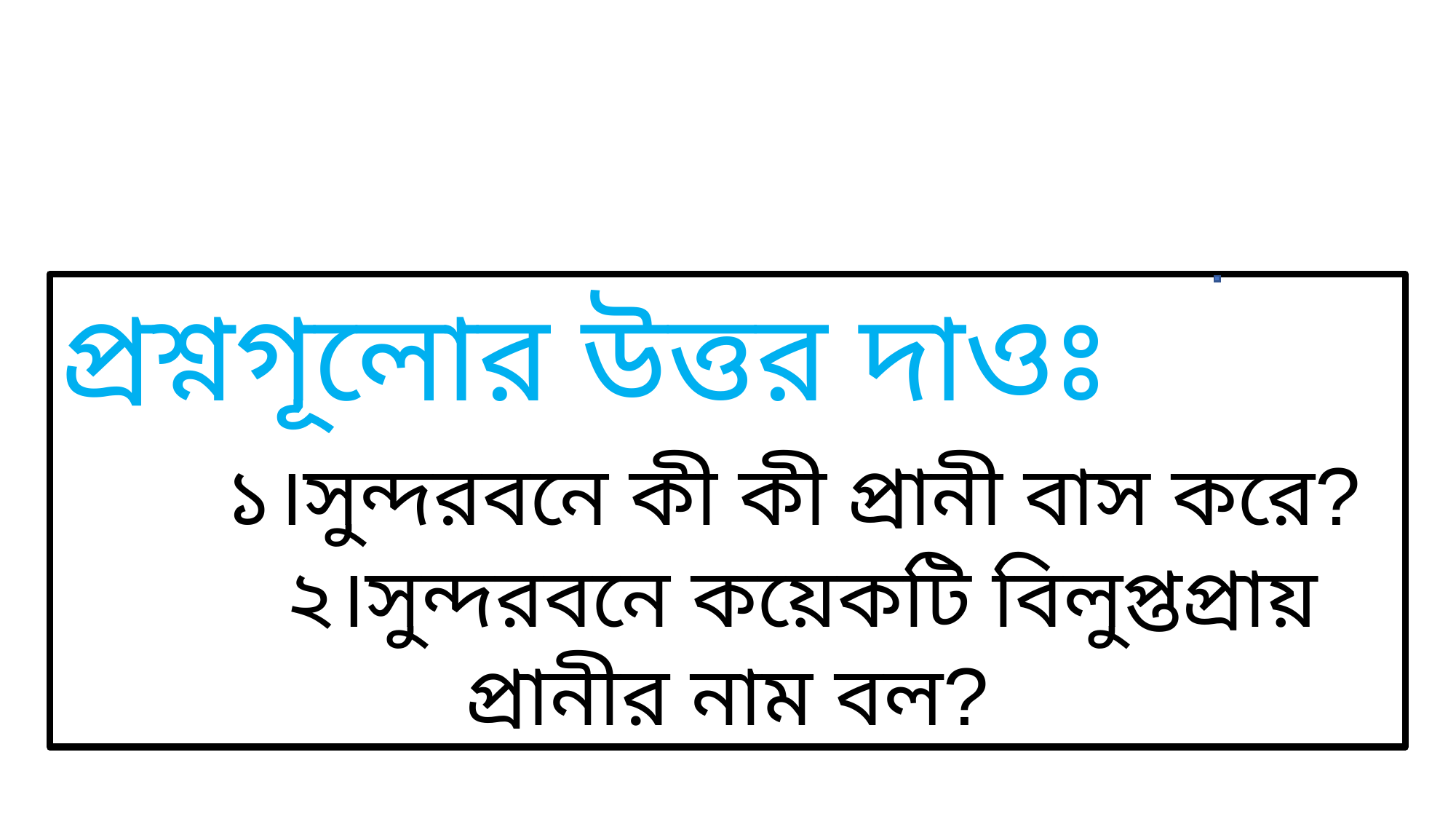

প্রশ্নগূলোর উত্তর দাওঃ                 ১।সুন্দরবনে কী কী প্রানী বাস করে?
       ২।সুন্দরবনে কয়েকটি বিলুপ্তপ্রায় প্রানীর নাম বল?